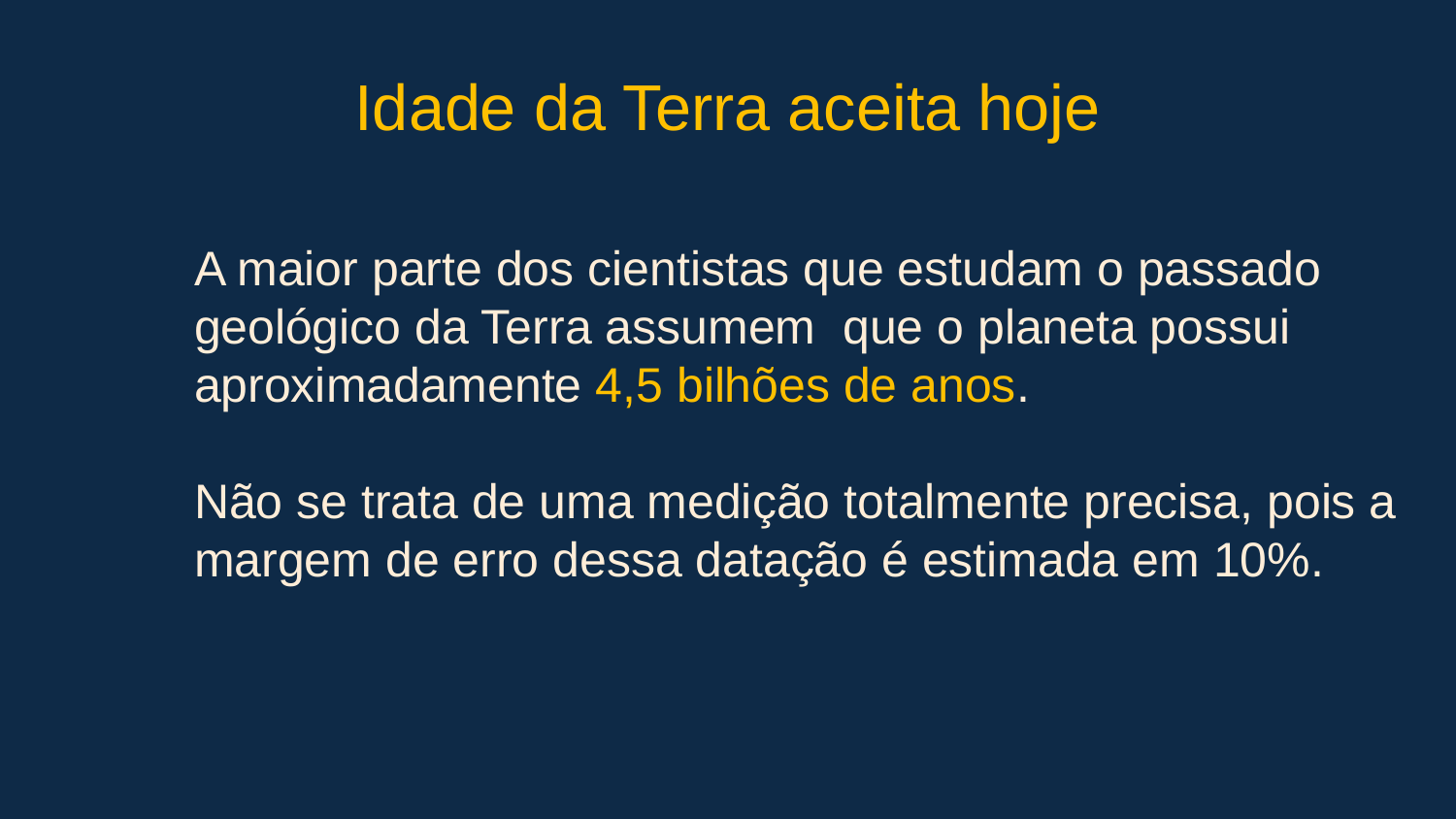

# Idade da Terra aceita hoje
A maior parte dos cientistas que estudam o passado geológico da Terra assumem  que o planeta possui aproximadamente 4,5 bilhões de anos.

Não se trata de uma medição totalmente precisa, pois a margem de erro dessa datação é estimada em 10%.